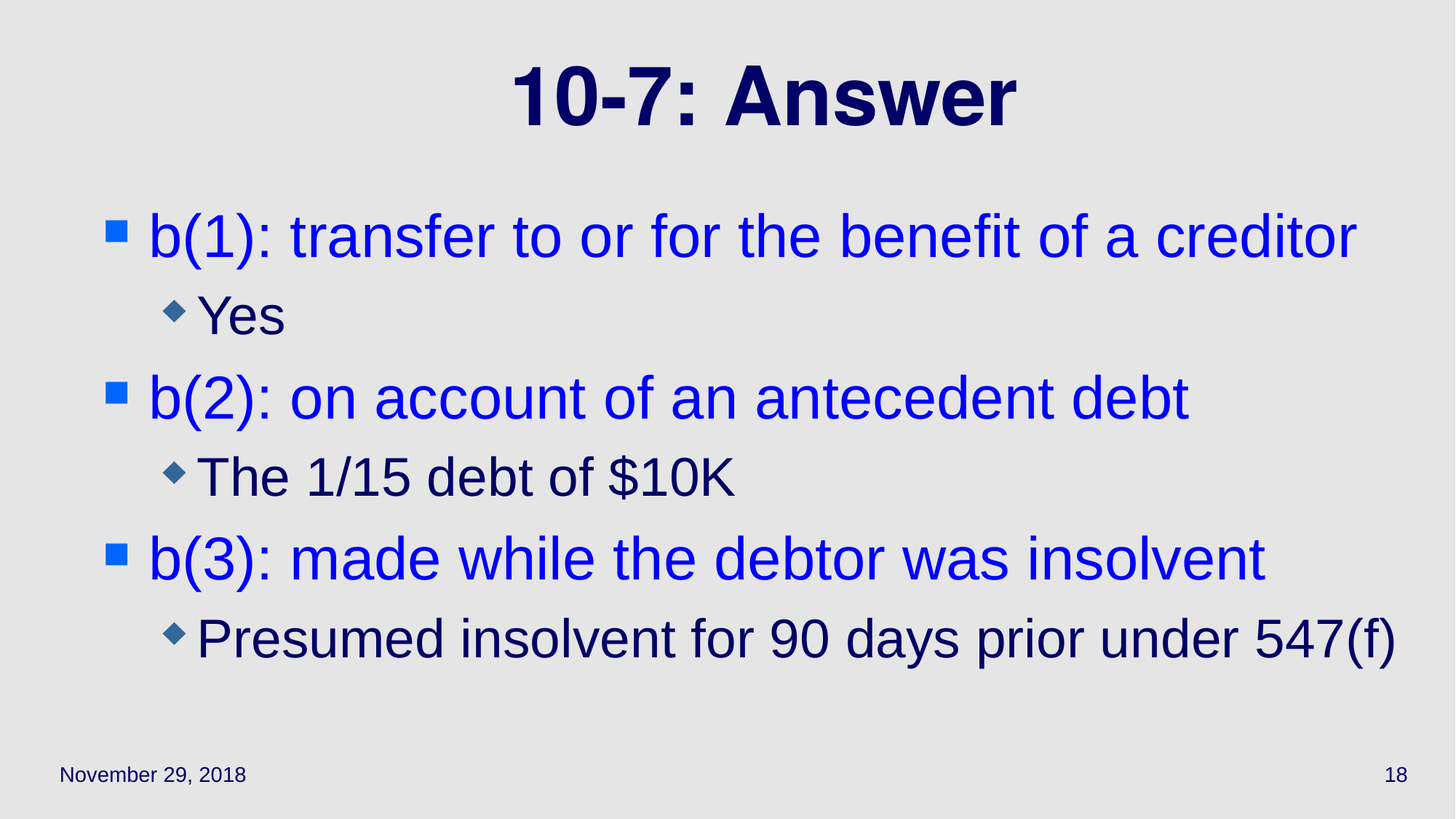

b(1): transfer to or for the benefit of a creditor
Yes
b(2): on account of an antecedent debt
The 1/15 debt of $10K
b(3): made while the debtor was insolvent
Presumed insolvent for 90 days prior under 547(f)
# 10-7: Answer
November 29, 2018
18